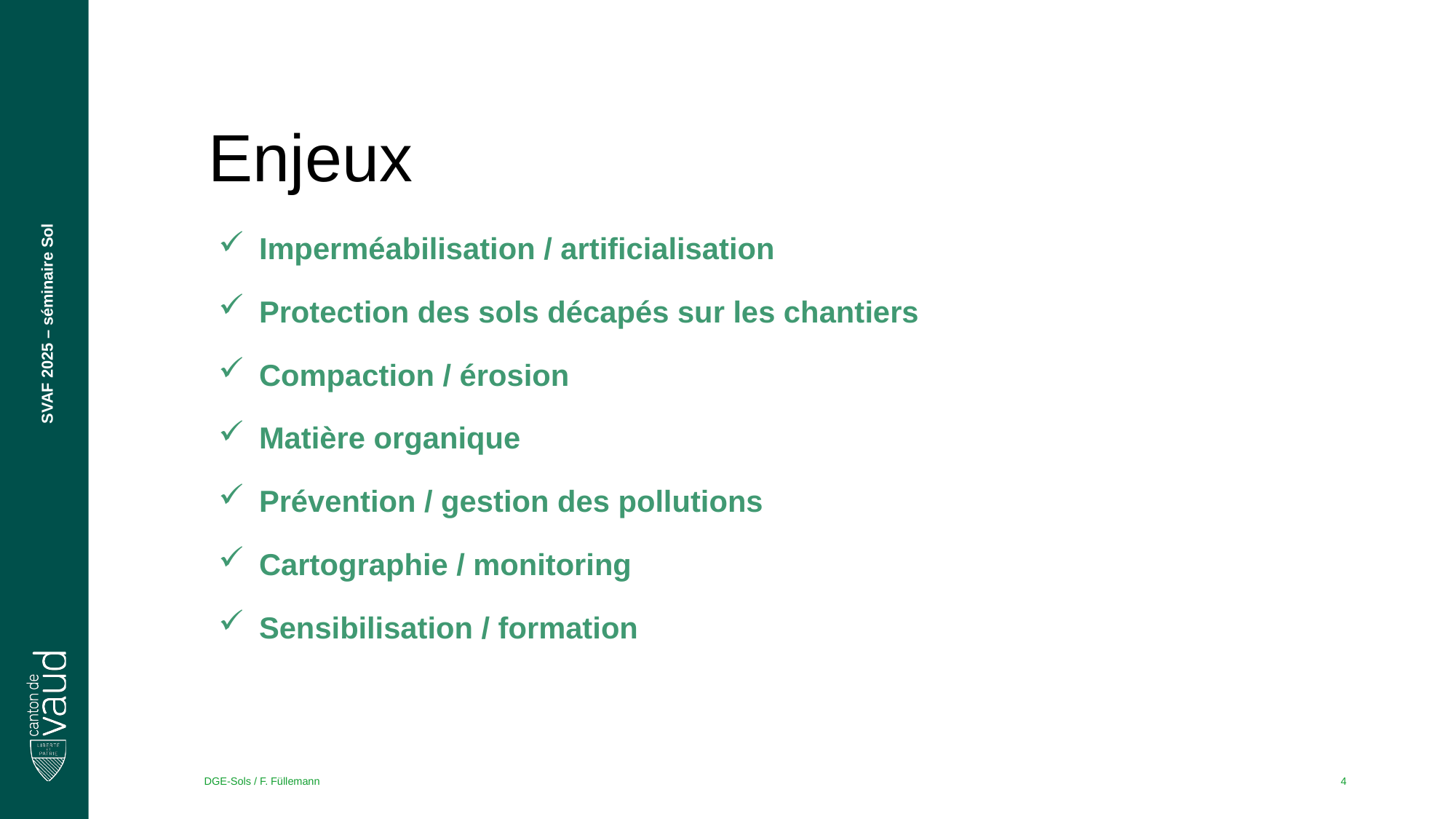

# Enjeux
 Imperméabilisation / artificialisation
 Protection des sols décapés sur les chantiers
 Compaction / érosion
 Matière organique
 Prévention / gestion des pollutions
 Cartographie / monitoring
 Sensibilisation / formation

SVAF 2025 – séminaire Sol
DGE-Sols / F. Füllemann
4